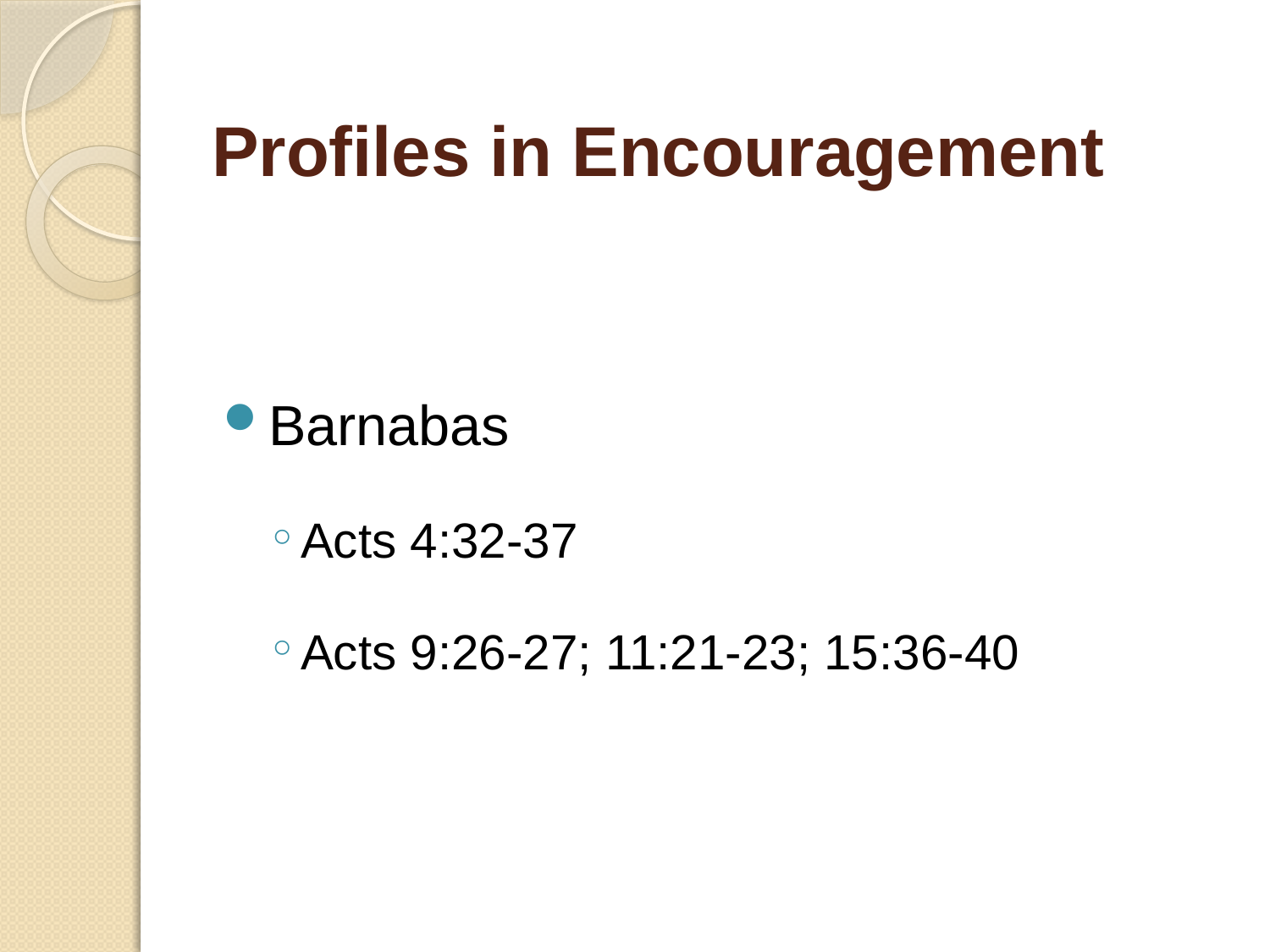

# Profiles in Encouragement
Barnabas
Acts 4:32-37
Acts 9:26-27; 11:21-23; 15:36-40